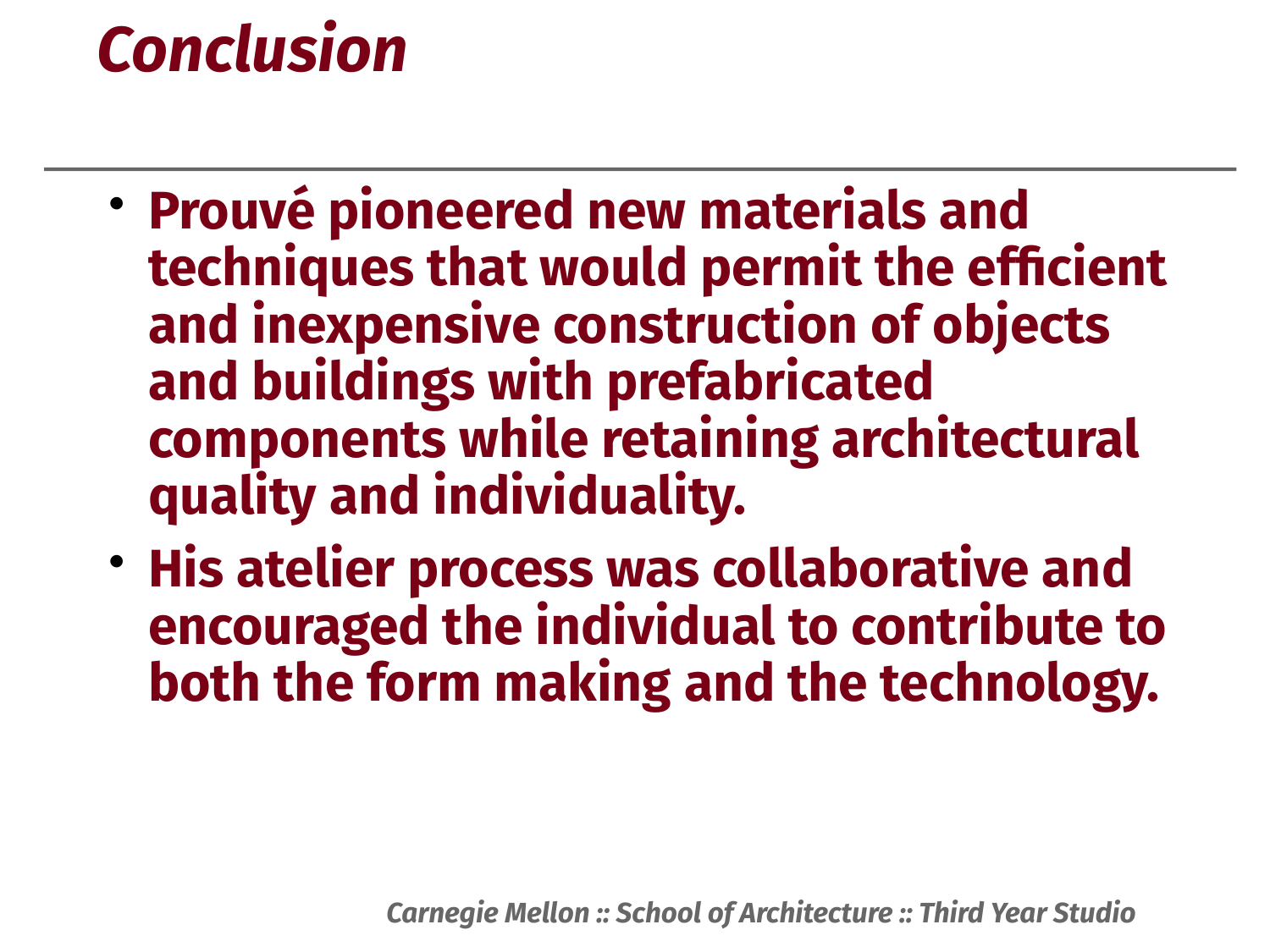

# Conclusion
Prouvé pioneered new materials and techniques that would permit the efficient and inexpensive construction of objects and buildings with prefabricated components while retaining architectural quality and individuality.
His atelier process was collaborative and encouraged the individual to contribute to both the form making and the technology.